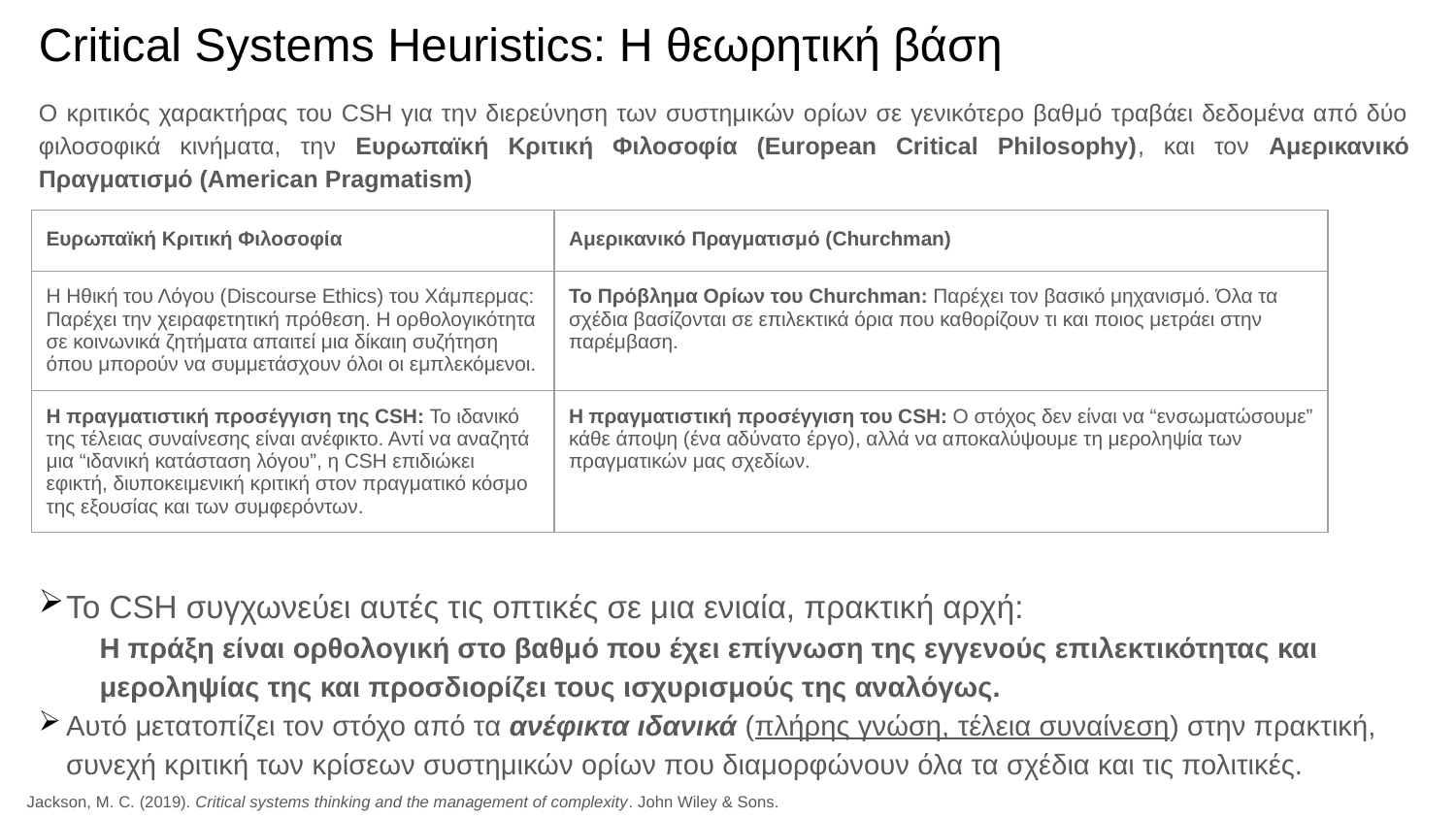

# Critical Systems Heuristics: Η θεωρητική βάση
Ο κριτικός χαρακτήρας του CSH για την διερεύνηση των συστημικών ορίων σε γενικότερο βαθμό τραβάει δεδομένα από δύο φιλοσοφικά κινήματα, την Ευρωπαϊκή Κριτική Φιλοσοφία (European Critical Philosophy), και τον Αμερικανικό Πραγματισμό (American Pragmatism)

Το CSH συγχωνεύει αυτές τις οπτικές σε μια ενιαία, πρακτική αρχή:
Η πράξη είναι ορθολογική στο βαθμό που έχει επίγνωση της εγγενούς επιλεκτικότητας και μεροληψίας της και προσδιορίζει τους ισχυρισμούς της αναλόγως.
Αυτό μετατοπίζει τον στόχο από τα ανέφικτα ιδανικά (πλήρης γνώση, τέλεια συναίνεση) στην πρακτική, συνεχή κριτική των κρίσεων συστημικών ορίων που διαμορφώνουν όλα τα σχέδια και τις πολιτικές.

| Ευρωπαϊκή Κριτική Φιλοσοφία | Αμερικανικό Πραγματισμό (Churchman) |
| --- | --- |
| Η Ηθική του Λόγου (Discourse Ethics) του Χάμπερμας: Παρέχει την χειραφετητική πρόθεση. Η ορθολογικότητα σε κοινωνικά ζητήματα απαιτεί μια δίκαιη συζήτηση όπου μπορούν να συμμετάσχουν όλοι οι εμπλεκόμενοι. | Το Πρόβλημα Ορίων του Churchman: Παρέχει τον βασικό μηχανισμό. Όλα τα σχέδια βασίζονται σε επιλεκτικά όρια που καθορίζουν τι και ποιος μετράει στην παρέμβαση. |
| Η πραγματιστική προσέγγιση της CSH: Το ιδανικό της τέλειας συναίνεσης είναι ανέφικτο. Αντί να αναζητά μια “ιδανική κατάσταση λόγου”, η CSH επιδιώκει εφικτή, διυποκειμενική κριτική στον πραγματικό κόσμο της εξουσίας και των συμφερόντων. | Η πραγματιστική προσέγγιση του CSH: Ο στόχος δεν είναι να “ενσωματώσουμε” κάθε άποψη (ένα αδύνατο έργο), αλλά να αποκαλύψουμε τη μεροληψία των πραγματικών μας σχεδίων. |
Jackson, M. C. (2019). Critical systems thinking and the management of complexity. John Wiley & Sons.